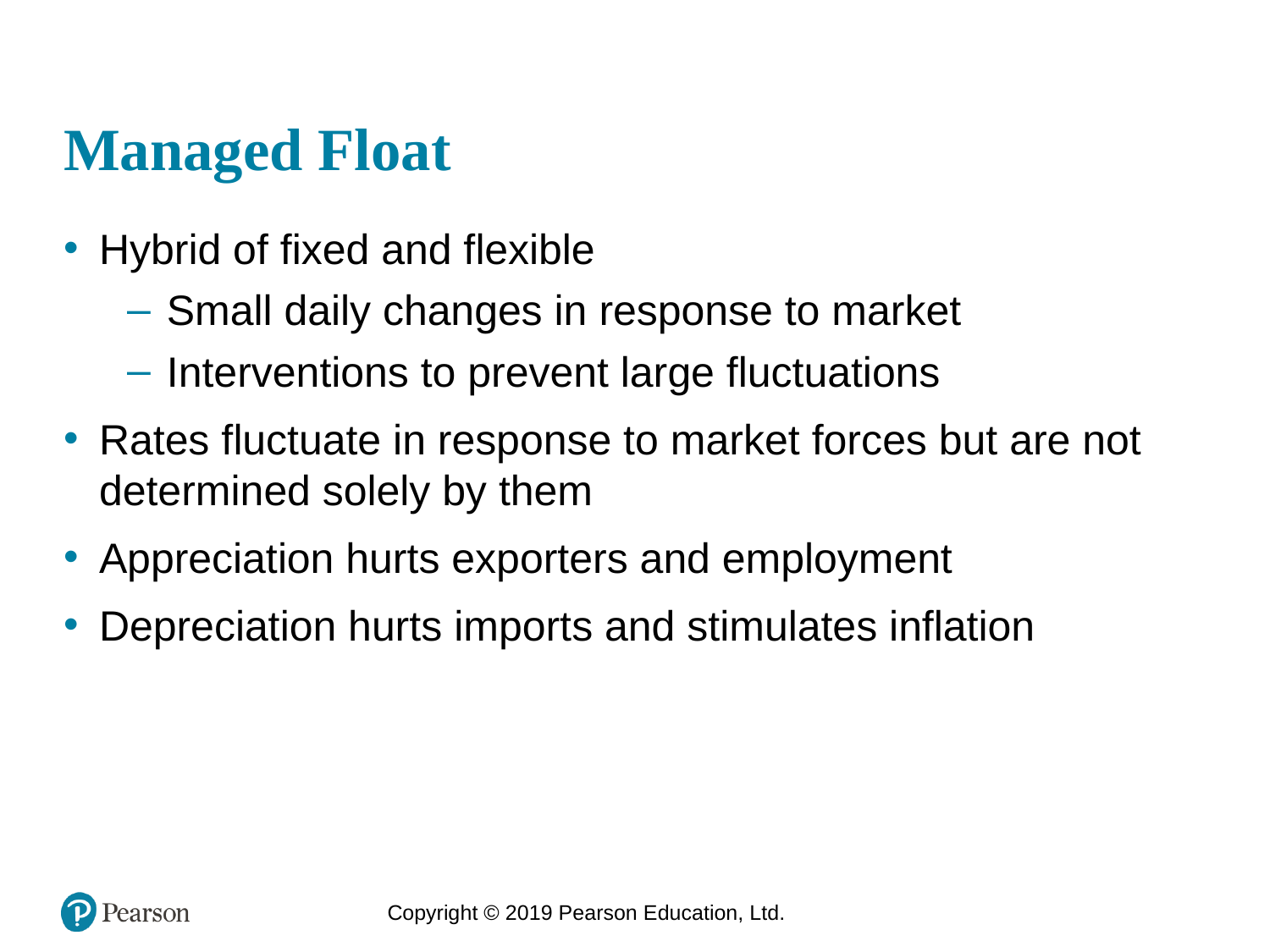

# Managed Float
Hybrid of fixed and flexible
Small daily changes in response to market
Interventions to prevent large fluctuations
Rates fluctuate in response to market forces but are not determined solely by them
Appreciation hurts exporters and employment
Depreciation hurts imports and stimulates inflation